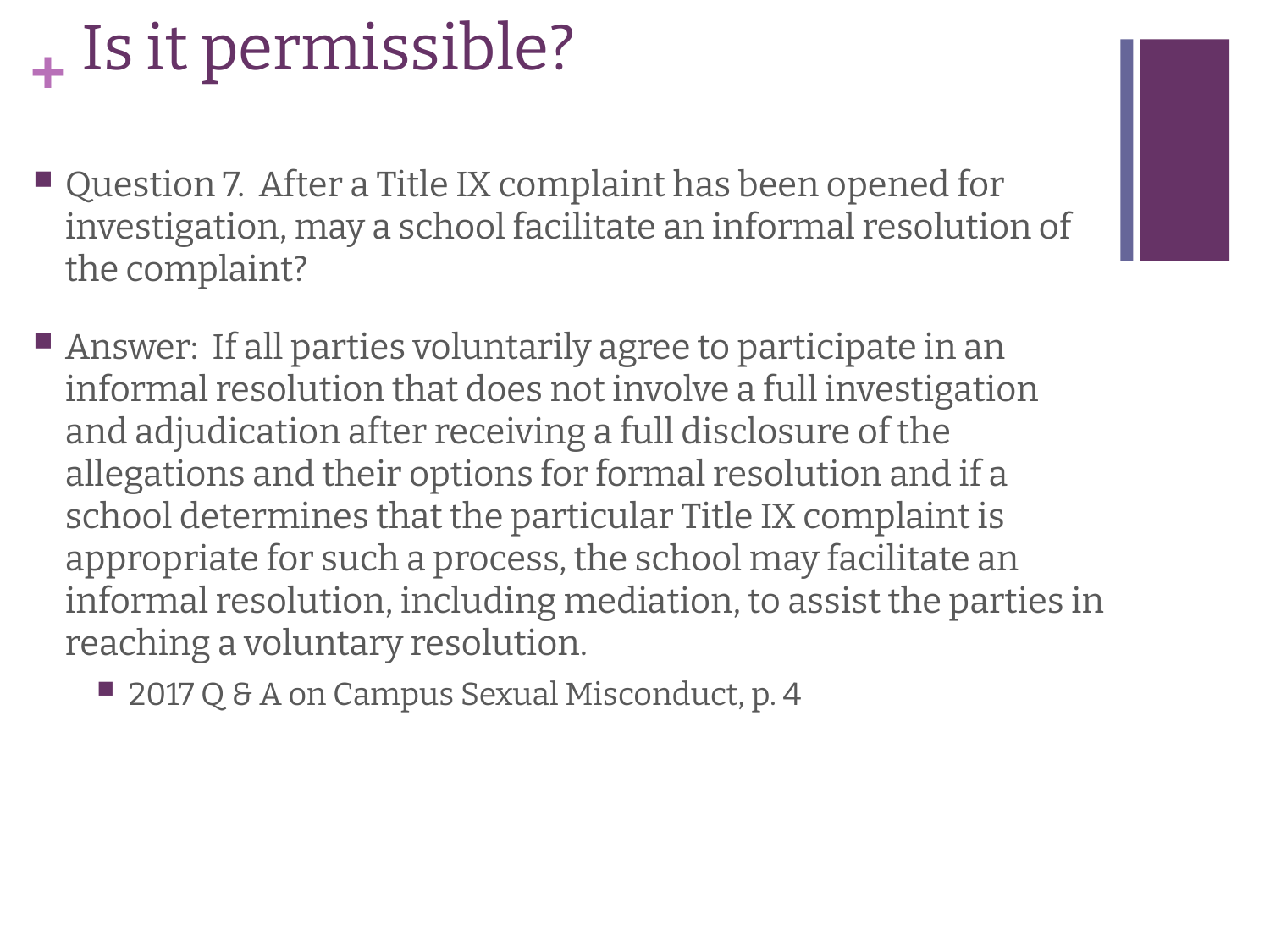

# Is it permissible?
Question 7.  After a Title IX complaint has been opened for investigation, may a school facilitate an informal resolution of the complaint?
Answer:  If all parties voluntarily agree to participate in an informal resolution that does not involve a full investigation and adjudication after receiving a full disclosure of the allegations and their options for formal resolution and if a school determines that the particular Title IX complaint is appropriate for such a process, the school may facilitate an informal resolution, including mediation, to assist the parties in reaching a voluntary resolution.
2017 Q & A on Campus Sexual Misconduct, p. 4